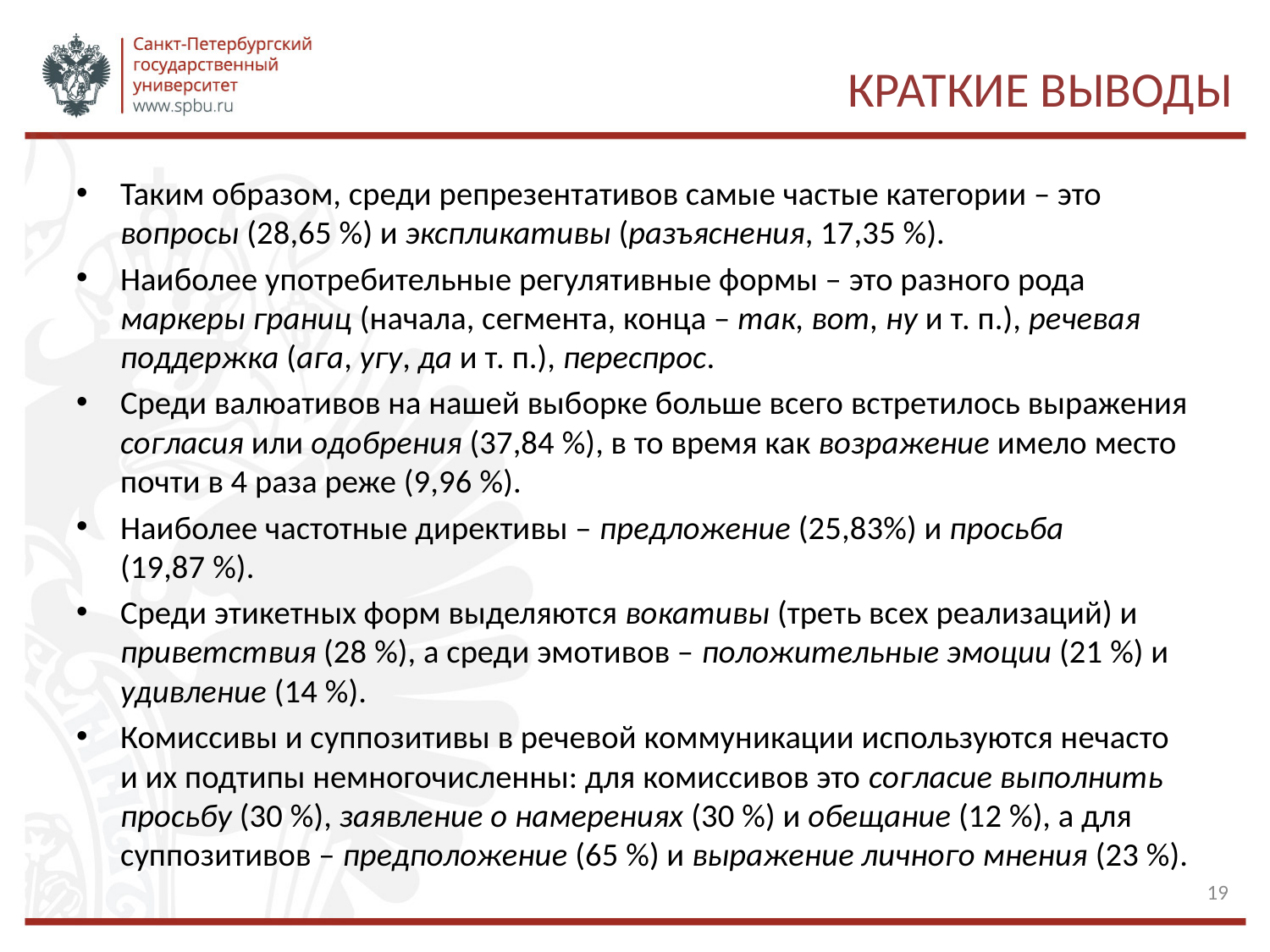

# Краткие выводы
Таким образом, среди репрезентативов самые частые категории – это вопросы (28,65 %) и экспликативы (разъяснения, 17,35 %).
Наиболее употребительные регулятивные формы – это разного рода маркеры границ (начала, сегмента, конца – так, вот, ну и т. п.), речевая поддержка (ага, угу, да и т. п.), переспрос.
Среди валюативов на нашей выборке больше всего встретилось выражения согласия или одобрения (37,84 %), в то время как возражение имело место почти в 4 раза реже (9,96 %).
Наиболее частотные директивы – предложение (25,83%) и просьба (19,87 %).
Среди этикетных форм выделяются вокативы (треть всех реализаций) и приветствия (28 %), а среди эмотивов – положительные эмоции (21 %) и удивление (14 %).
Комиссивы и суппозитивы в речевой коммуникации используются нечасто и их подтипы немногочисленны: для комиссивов это согласие выполнить просьбу (30 %), заявление о намерениях (30 %) и обещание (12 %), а для суппозитивов – предположение (65 %) и выражение личного мнения (23 %).
19